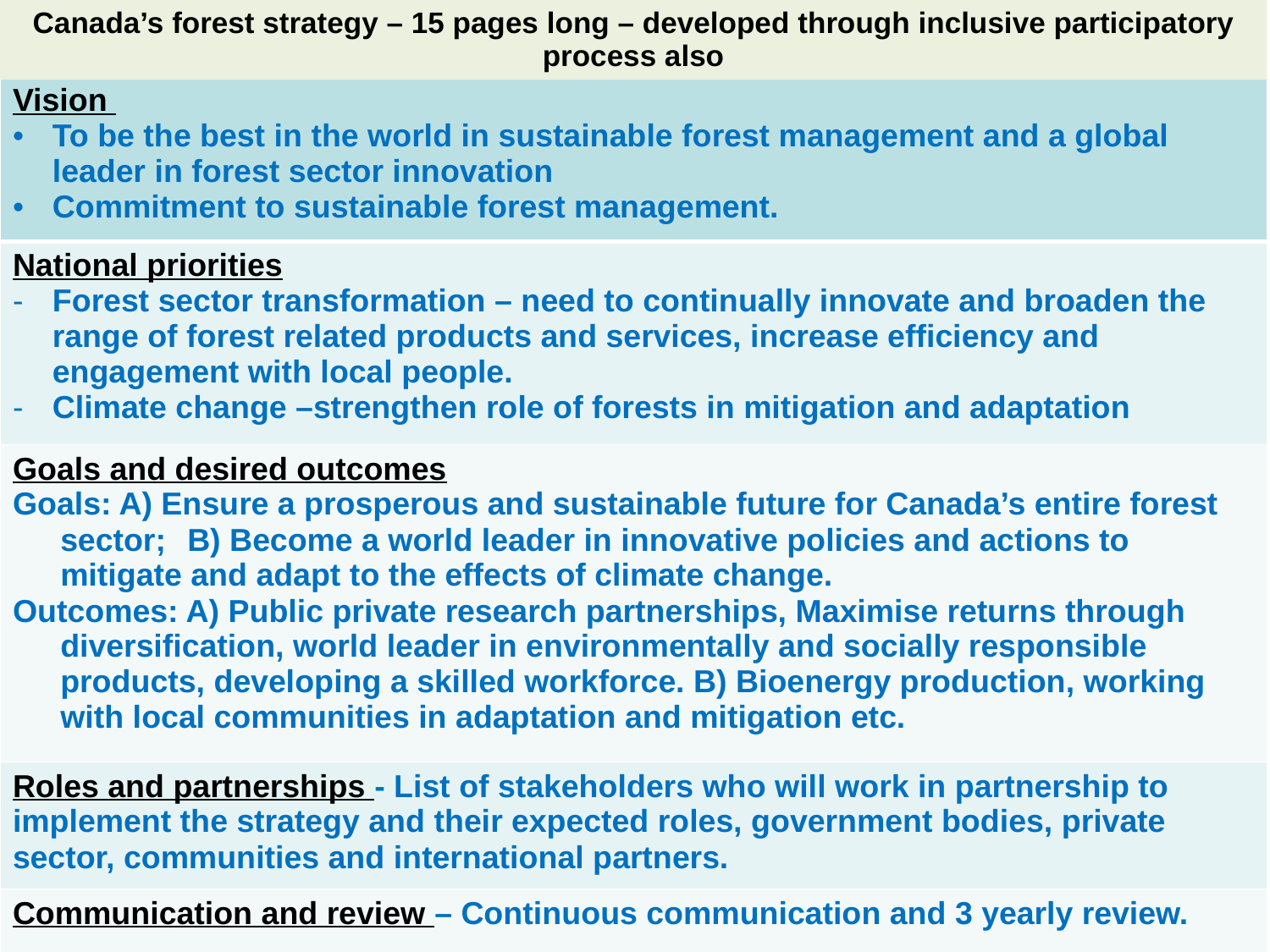

Canada’s forest strategy – 15 pages long – developed through inclusive participatory process also
| Vision To be the best in the world in sustainable forest management and a global leader in forest sector innovation Commitment to sustainable forest management. |
| --- |
| National priorities Forest sector transformation – need to continually innovate and broaden the range of forest related products and services, increase efficiency and engagement with local people. Climate change –strengthen role of forests in mitigation and adaptation |
| Goals and desired outcomes Goals: A) Ensure a prosperous and sustainable future for Canada’s entire forest sector; B) Become a world leader in innovative policies and actions to mitigate and adapt to the effects of climate change. Outcomes: A) Public private research partnerships, Maximise returns through diversification, world leader in environmentally and socially responsible products, developing a skilled workforce. B) Bioenergy production, working with local communities in adaptation and mitigation etc. |
| Roles and partnerships - List of stakeholders who will work in partnership to implement the strategy and their expected roles, government bodies, private sector, communities and international partners. |
| Communication and review – Continuous communication and 3 yearly review. |

.